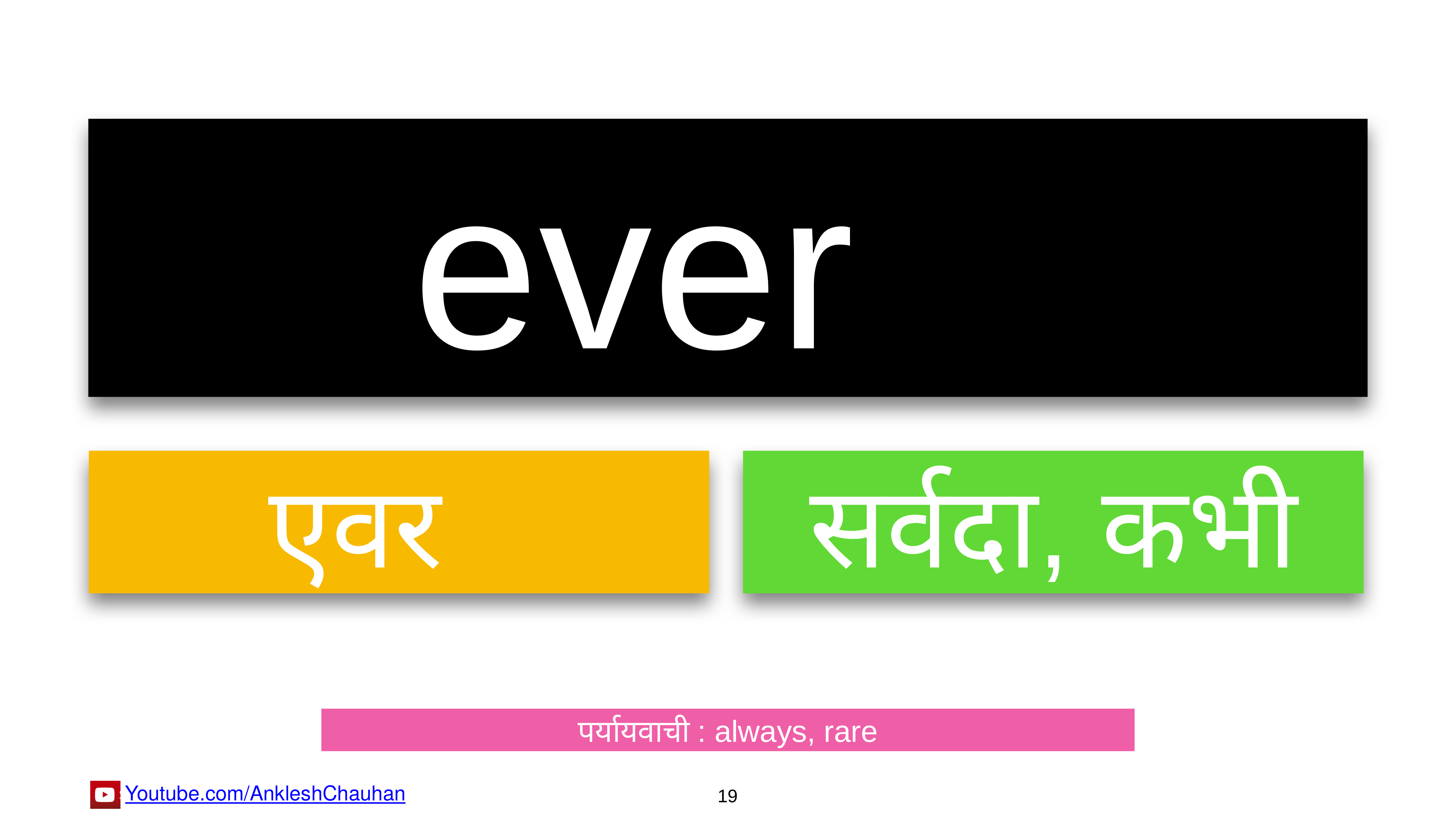

ever
एवर
सर्वदा, कभी
पर्यायवाची : always, rare
19